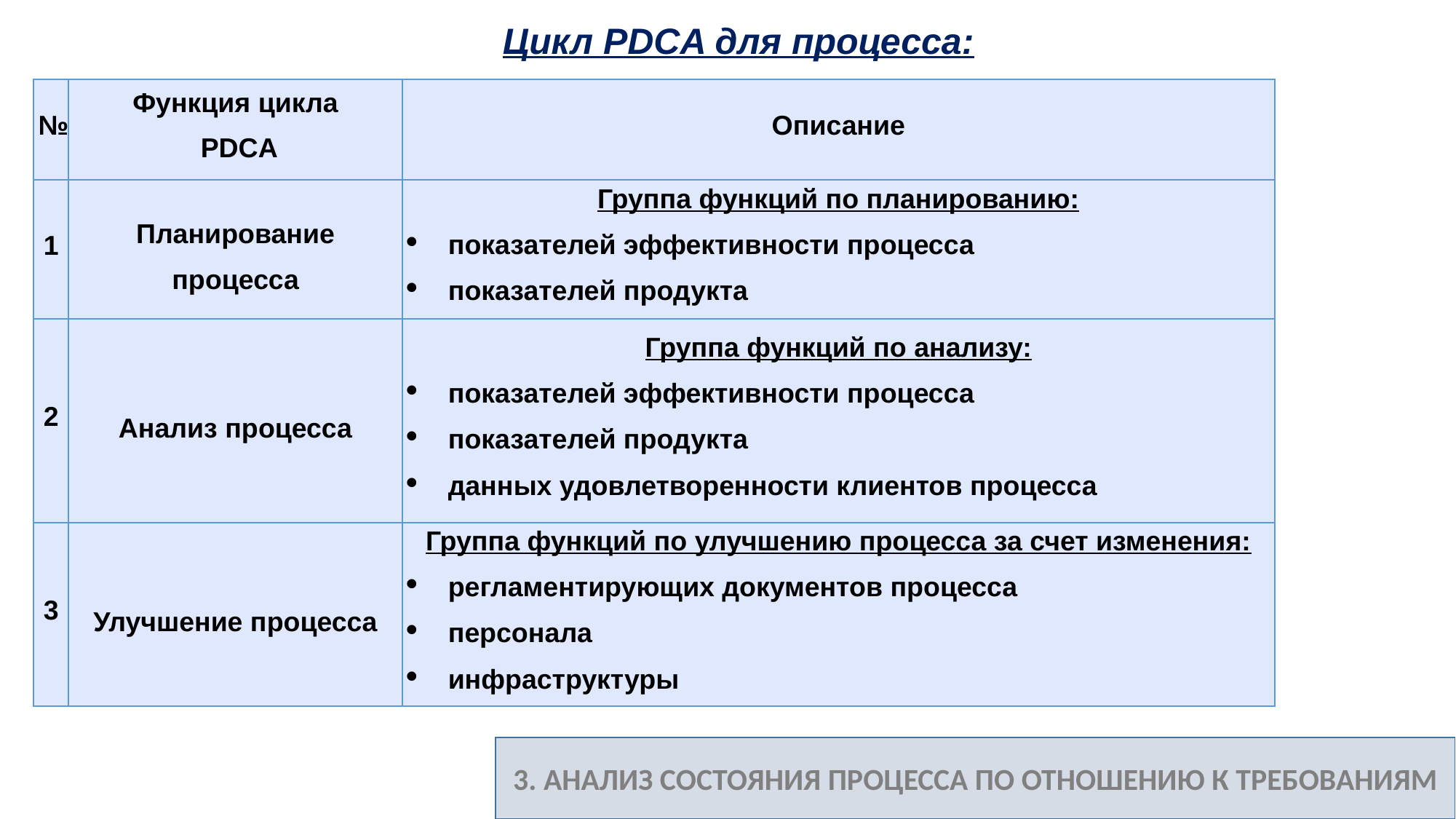

Цикл PDCA для процесса:
| № | Функция цикла PDCA | Описание |
| --- | --- | --- |
| 1 | Планирование процесса | Группа функций по планированию: показателей эффективности процесса показателей продукта |
| 2 | Анализ процесса | Группа функций по анализу: показателей эффективности процесса показателей продукта данных удовлетворенности клиентов процесса |
| 3 | Улучшение процесса | Группа функций по улучшению процесса за счет изменения: регламентирующих документов процесса персонала инфраструктуры |
3. АНАЛИЗ СОСТОЯНИЯ ПРОЦЕССА ПО ОТНОШЕНИЮ К ТРЕБОВАНИЯМ